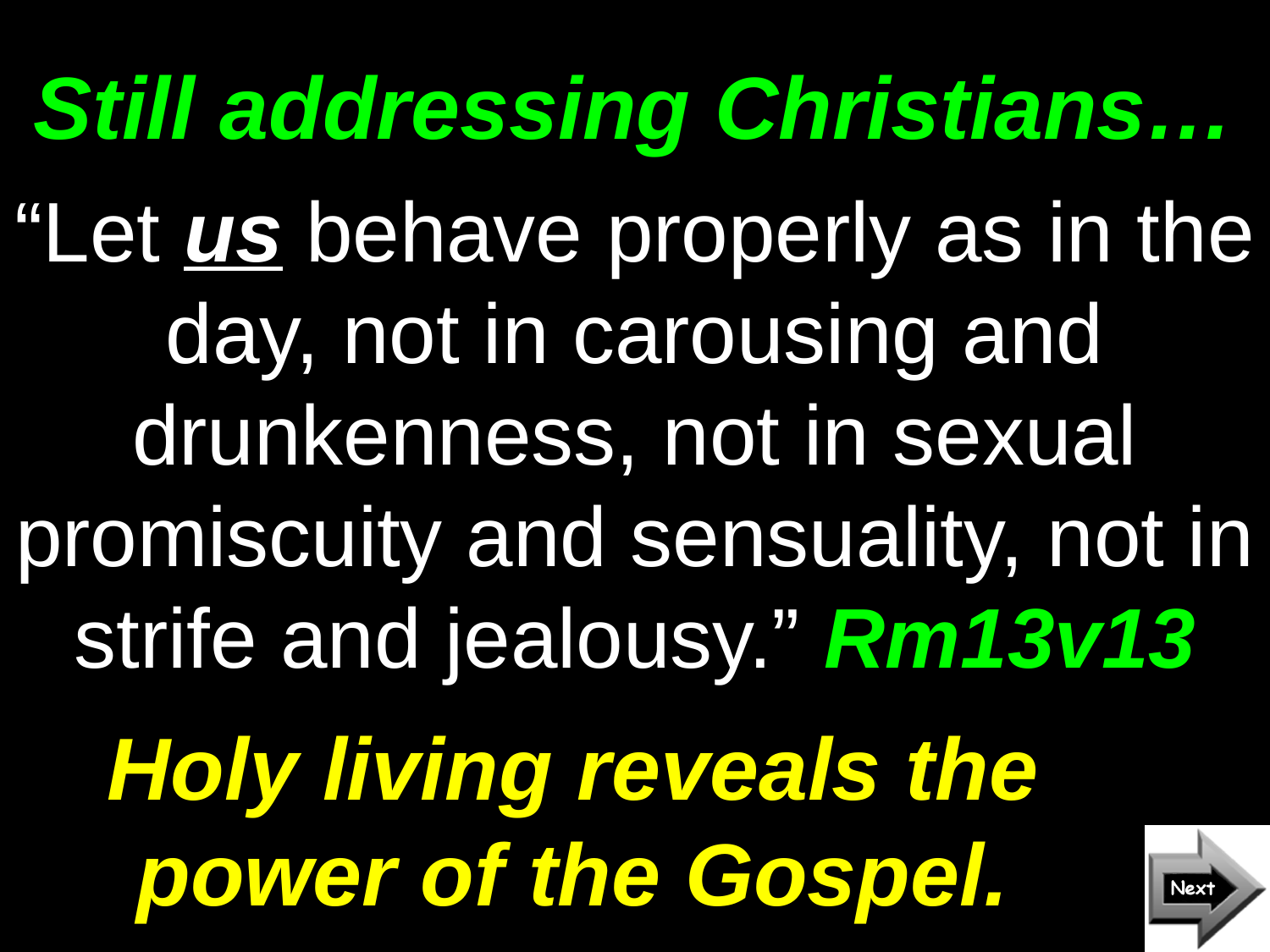

# Still addressing Christians…
“Let us behave properly as in the day, not in carousing and drunkenness, not in sexual promiscuity and sensuality, not in strife and jealousy.” Rm13v13
Holy living reveals the power of the Gospel.